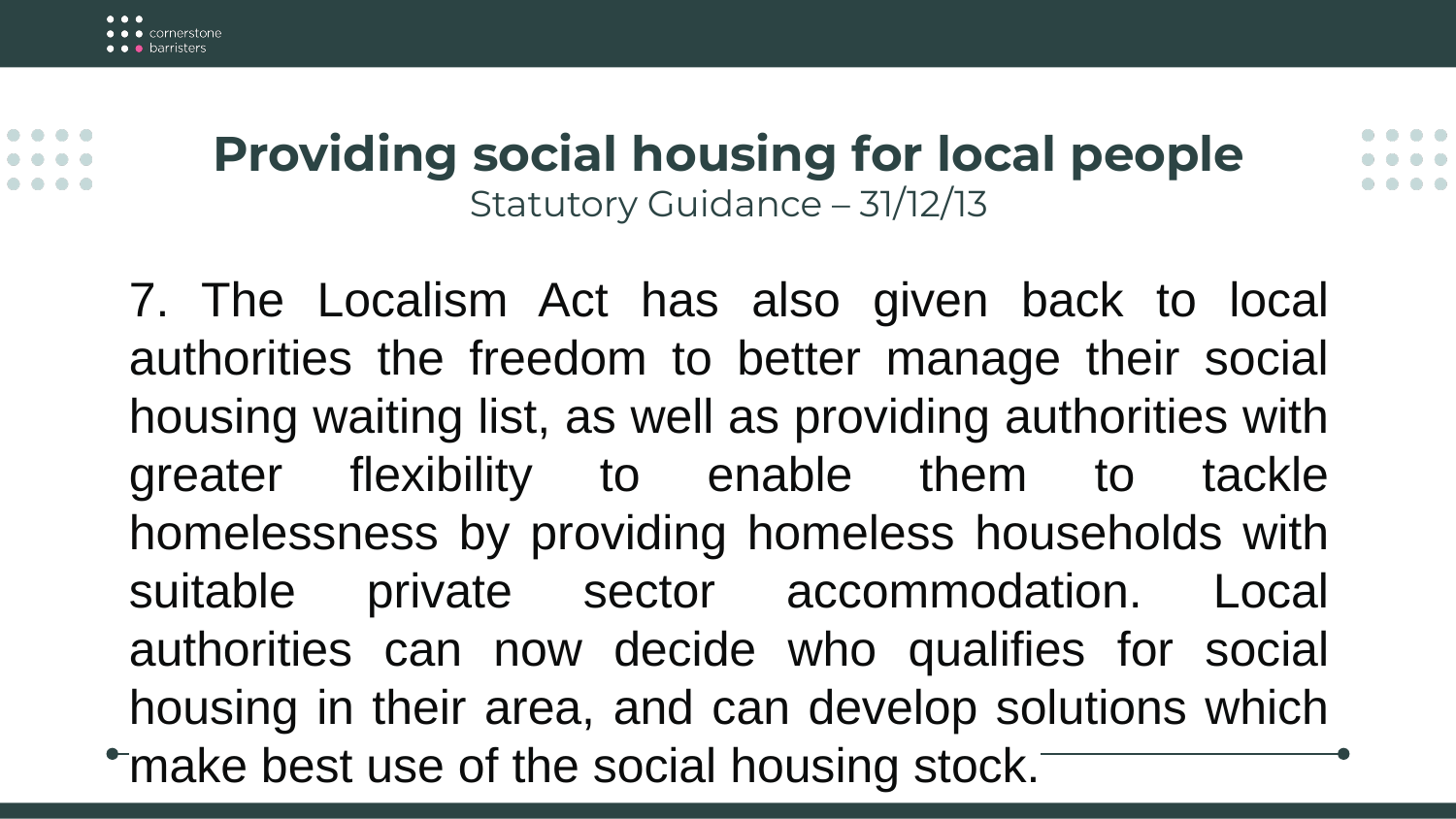

Providing social housing for local people
Statutory Guidance – 31/12/13
7. The Localism Act has also given back to local authorities the freedom to better manage their social housing waiting list, as well as providing authorities with greater flexibility to enable them to tackle homelessness by providing homeless households with suitable private sector accommodation. Local authorities can now decide who qualifies for social housing in their area, and can develop solutions which make best use of the social housing stock.